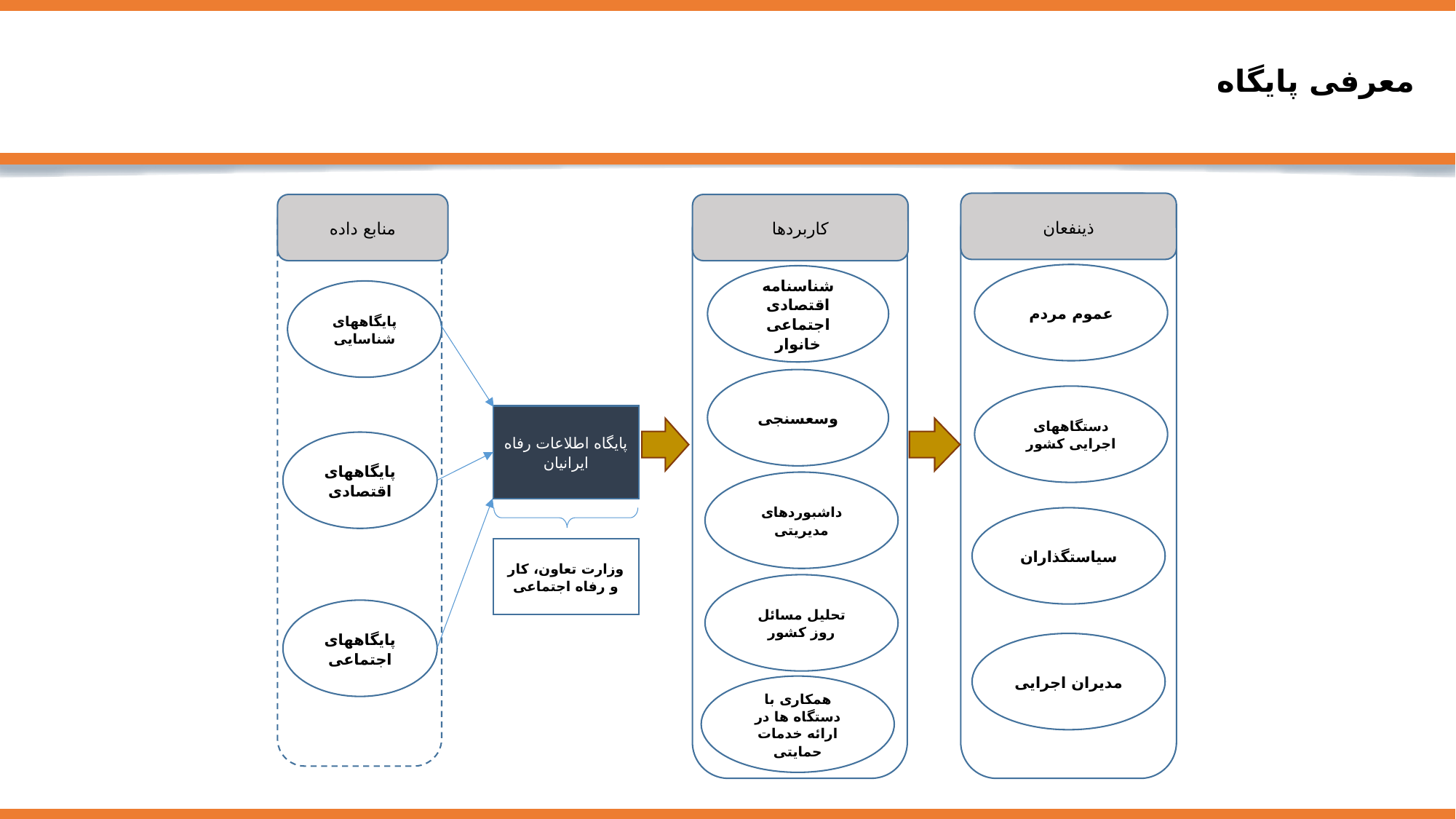

# معرفی پایگاه
لغلالاا
ذی­نفعان
عموم مردم
دستگاه­های اجرایی کشور
سیاست­گذاران
مدیران اجرایی
کاربردها
لغلالاا
شناسنامه اقتصادی اجتماعی خانوار
وسع­سنجی
داشبوردهای مدیریتی
تحلیل مسائل روز کشور
منابع داده

پایگاه­های شناسایی
پایگاه­های اقتصادی
پایگاه­های اجتماعی
پایگاه اطلاعات رفاه ایرانیان

وزارت تعاون، کار و رفاه اجتماعی
همکاری با دستگاه ها در ارائه خدمات حمایتی